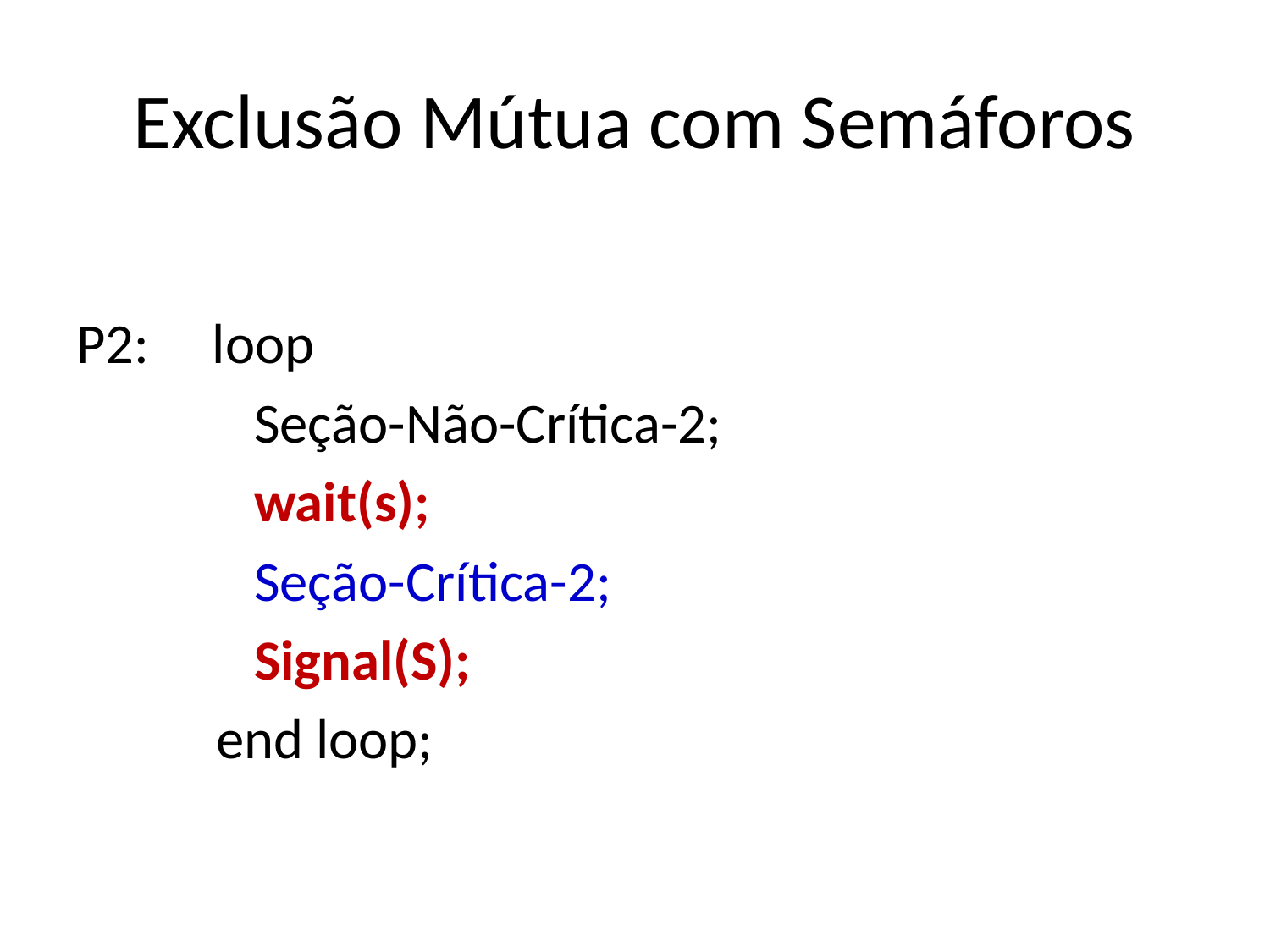

# Exclusão Mútua com Semáforos

P2:     loop
              Seção-Não-Crítica-2;
              wait(s);
              Seção-Crítica-2;
              Signal(S);
           end loop;